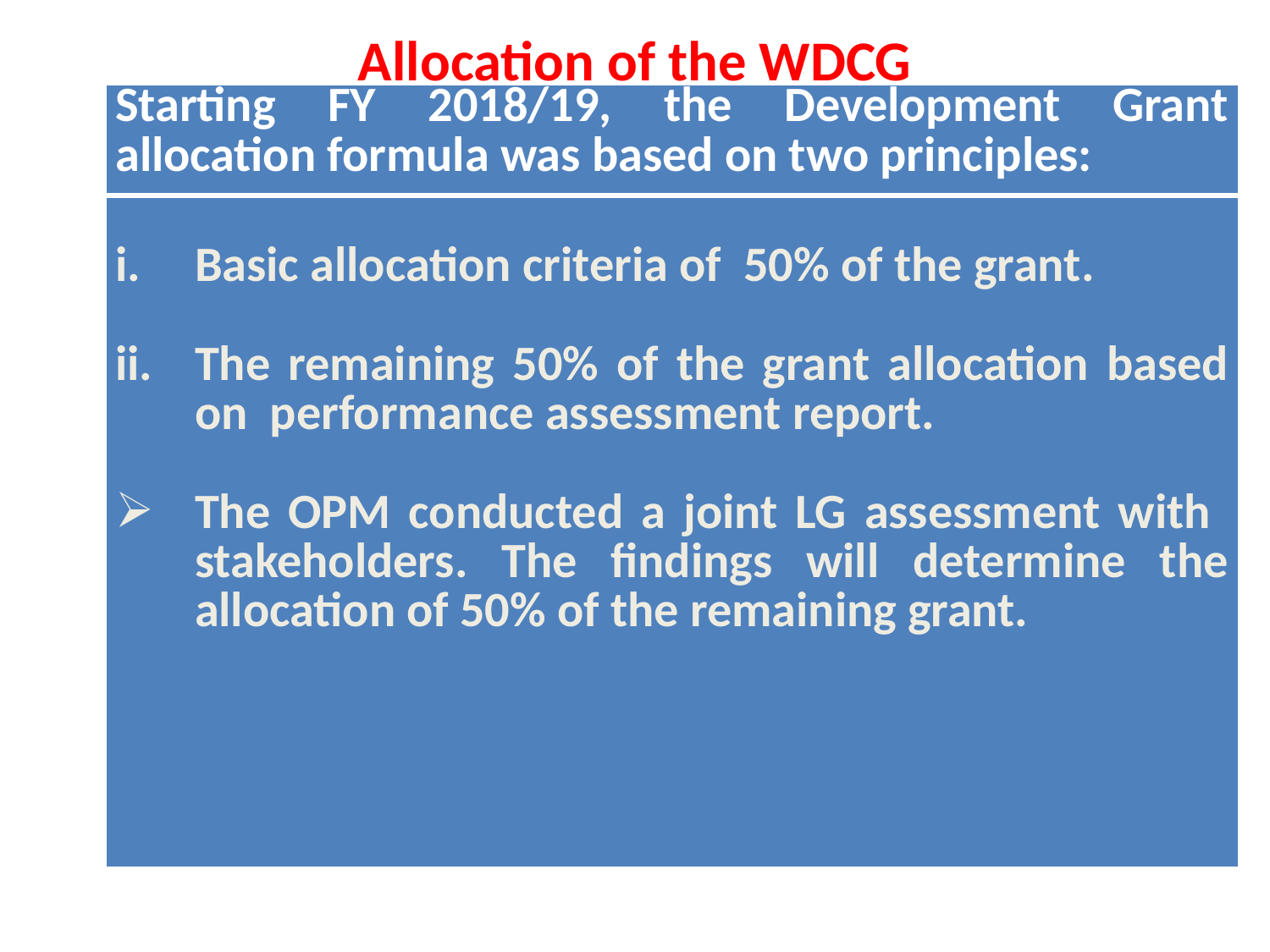

# Allocation of the WDCG
| Starting FY 2018/19, the Development Grant allocation formula was based on two principles: |
| --- |
| Basic allocation criteria of 50% of the grant. The remaining 50% of the grant allocation based on performance assessment report. The OPM conducted a joint LG assessment with stakeholders. The findings will determine the allocation of 50% of the remaining grant. |